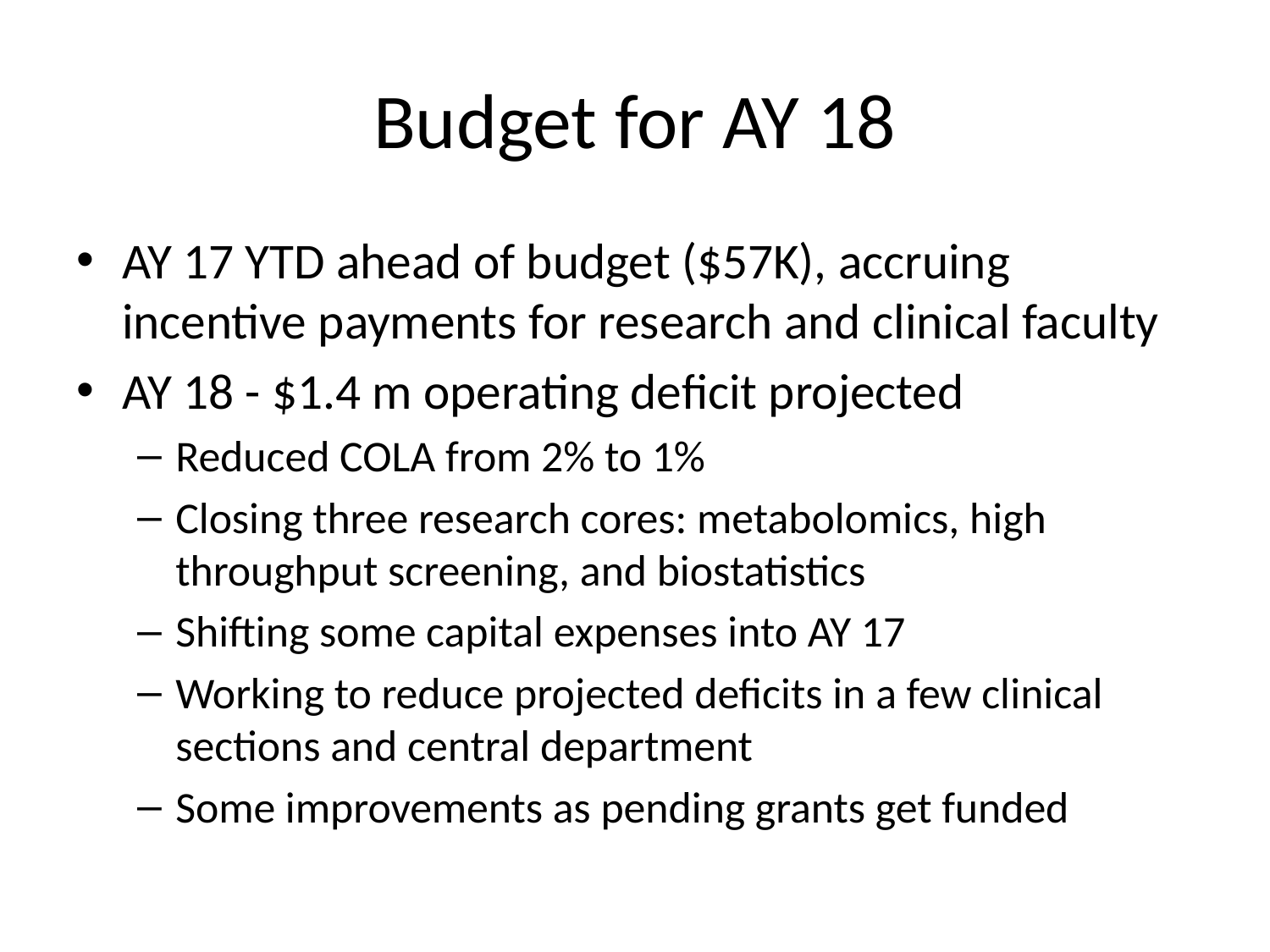

# Budget for AY 18
AY 17 YTD ahead of budget ($57K), accruing incentive payments for research and clinical faculty
AY 18 - $1.4 m operating deficit projected
Reduced COLA from 2% to 1%
Closing three research cores: metabolomics, high throughput screening, and biostatistics
Shifting some capital expenses into AY 17
Working to reduce projected deficits in a few clinical sections and central department
Some improvements as pending grants get funded